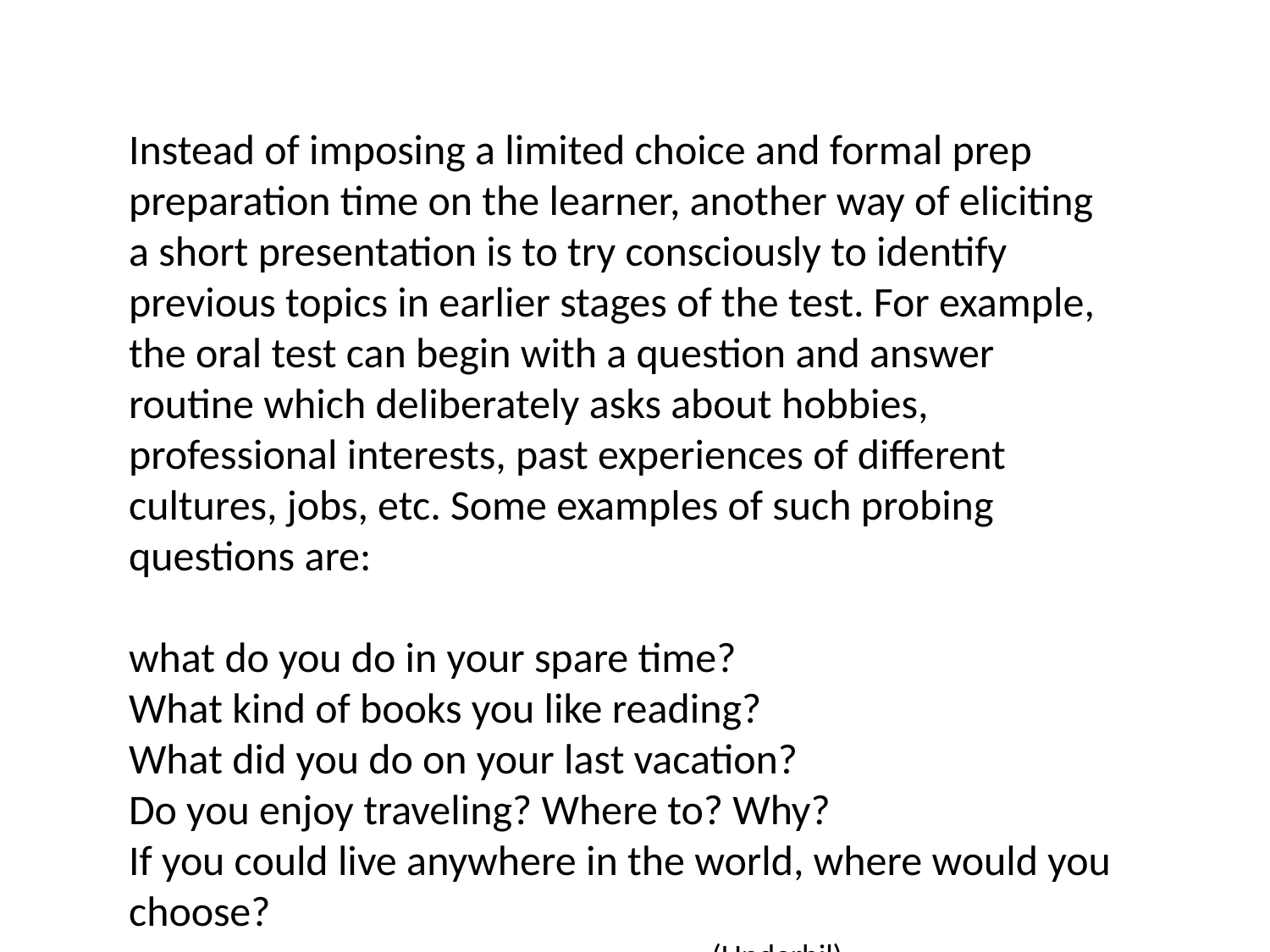

Instead of imposing a limited choice and formal prep preparation time on the learner, another way of eliciting a short presentation is to try consciously to identify previous topics in earlier stages of the test. For example, the oral test can begin with a question and answer routine which deliberately asks about hobbies, professional interests, past experiences of different cultures, jobs, etc. Some examples of such probing questions are:

what do you do in your spare time?
What kind of books you like reading?
What did you do on your last vacation?
Do you enjoy traveling? Where to? Why?
If you could live anywhere in the world, where would you choose?
                                                                                 (Underhil)